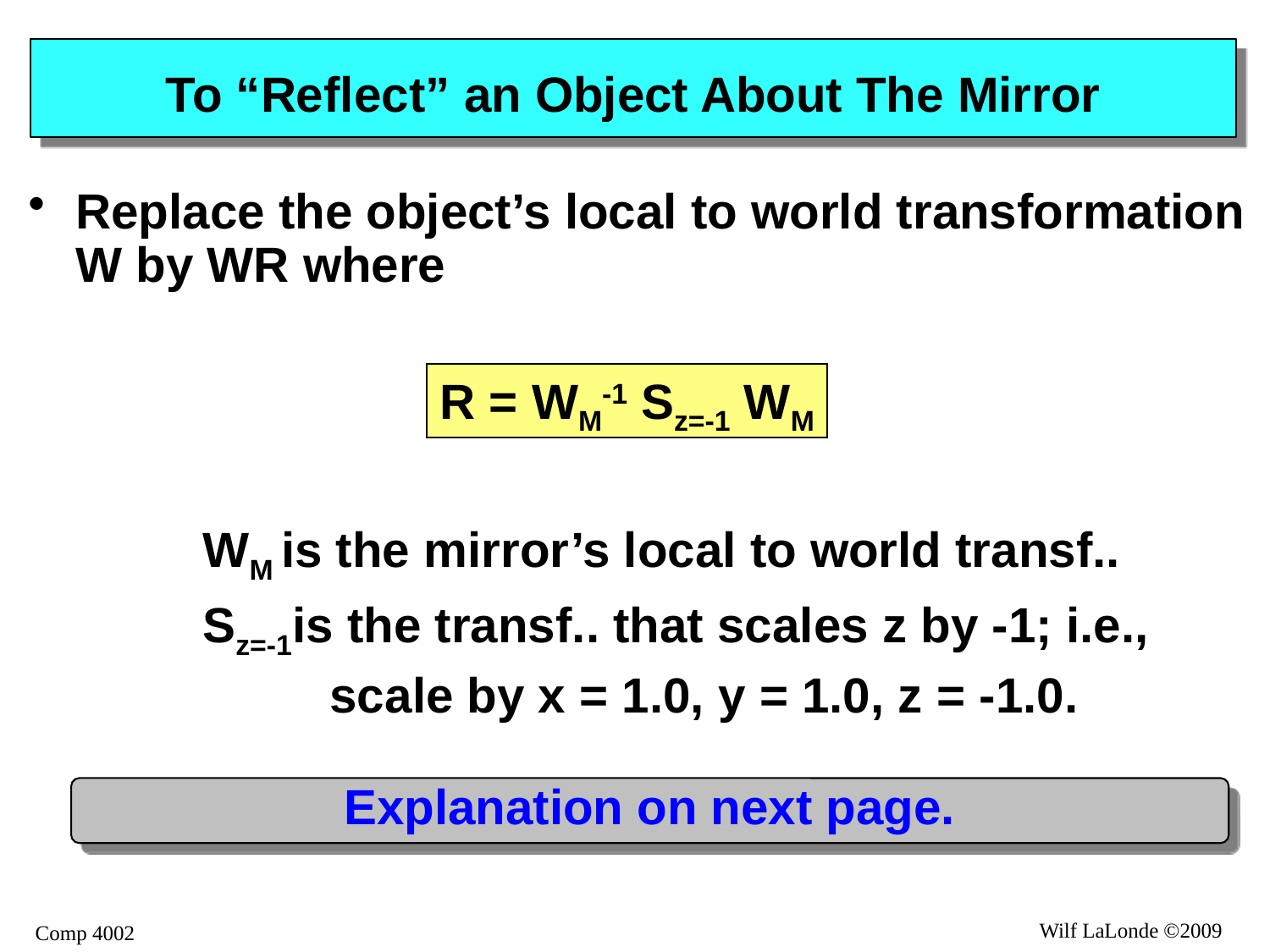

# To “Reflect” an Object About The Mirror
Replace the object’s local to world transformation W by WR where

		WM is the mirror’s local to world transf..
		Sz=-1is the transf.. that scales z by -1; i.e.,
			scale by x = 1.0, y = 1.0, z = -1.0.
R = WM-1 Sz=-1 WM
Explanation on next page.